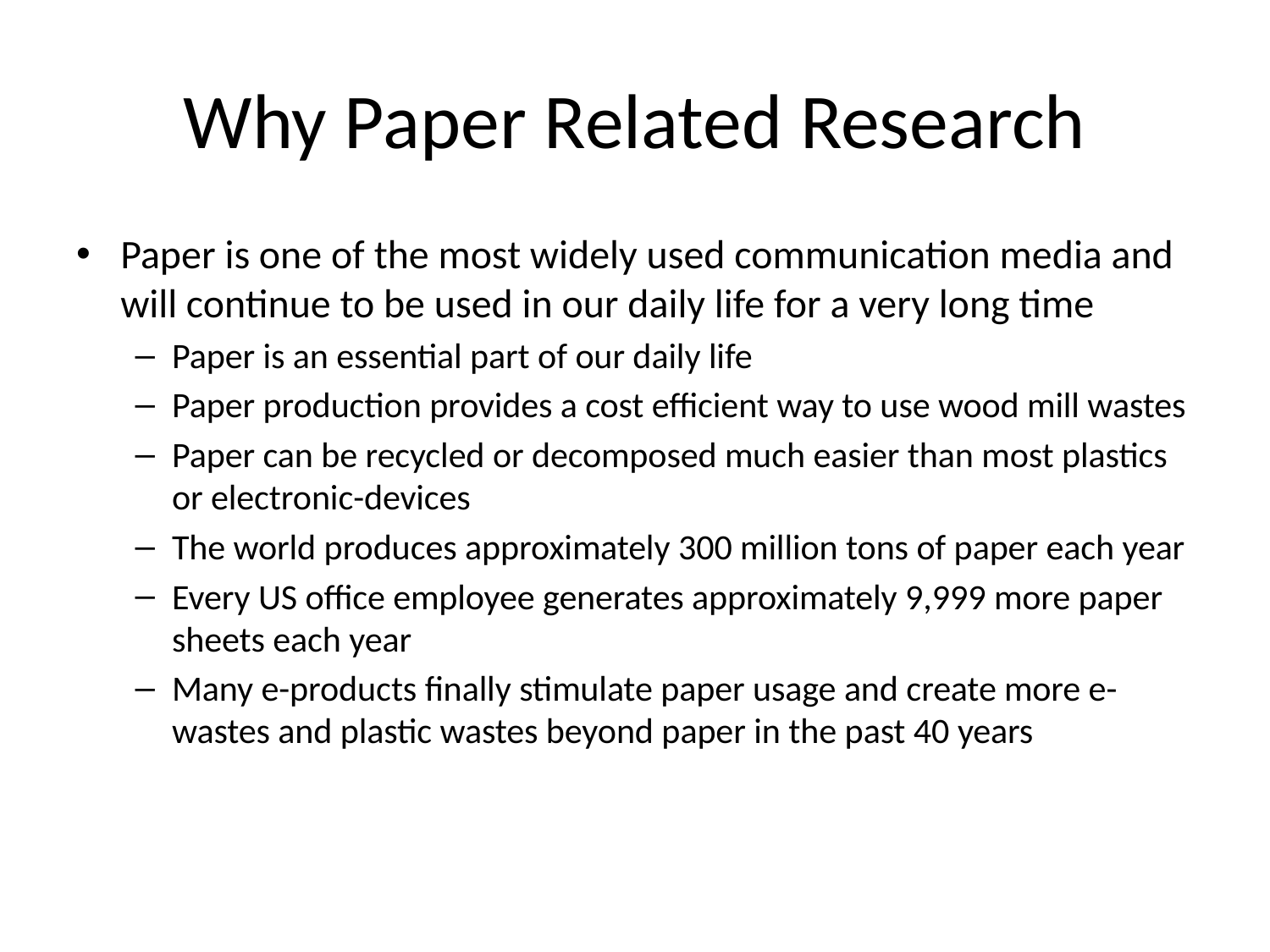

# Why Paper Related Research
Paper is one of the most widely used communication media and will continue to be used in our daily life for a very long time
Paper is an essential part of our daily life
Paper production provides a cost efficient way to use wood mill wastes
Paper can be recycled or decomposed much easier than most plastics or electronic-devices
The world produces approximately 300 million tons of paper each year
Every US office employee generates approximately 9,999 more paper sheets each year
Many e-products finally stimulate paper usage and create more e-wastes and plastic wastes beyond paper in the past 40 years